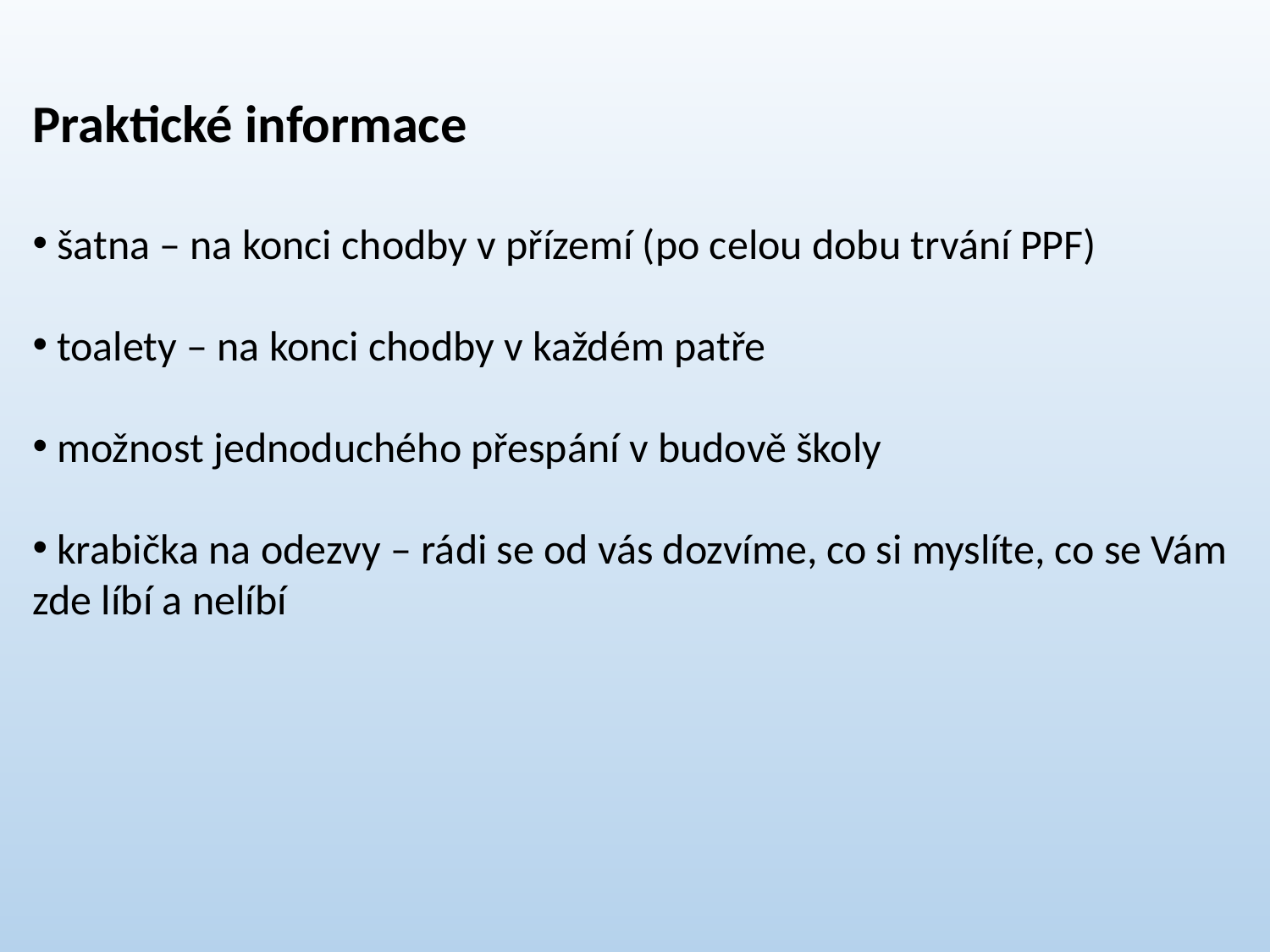

Praktické informace

 šatna – na konci chodby v přízemí (po celou dobu trvání PPF)

 toalety – na konci chodby v každém patře

 možnost jednoduchého přespání v budově školy

 krabička na odezvy – rádi se od vás dozvíme, co si myslíte, co se Vám zde líbí a nelíbí